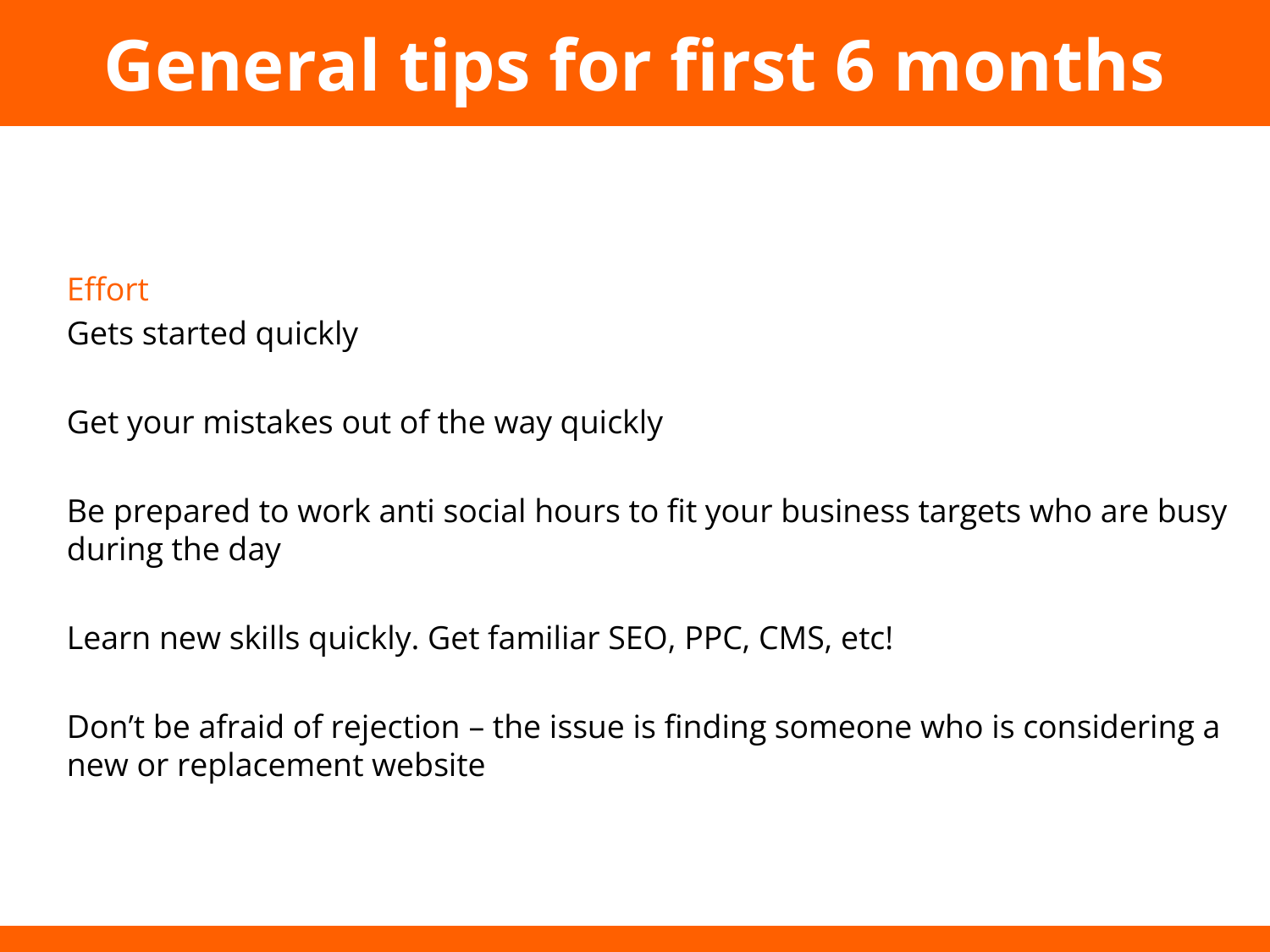

General tips for first 6 months
Effort
Gets started quickly

Get your mistakes out of the way quickly

Be prepared to work anti social hours to fit your business targets who are busy during the day

Learn new skills quickly. Get familiar SEO, PPC, CMS, etc!

Don’t be afraid of rejection – the issue is finding someone who is considering a new or replacement website